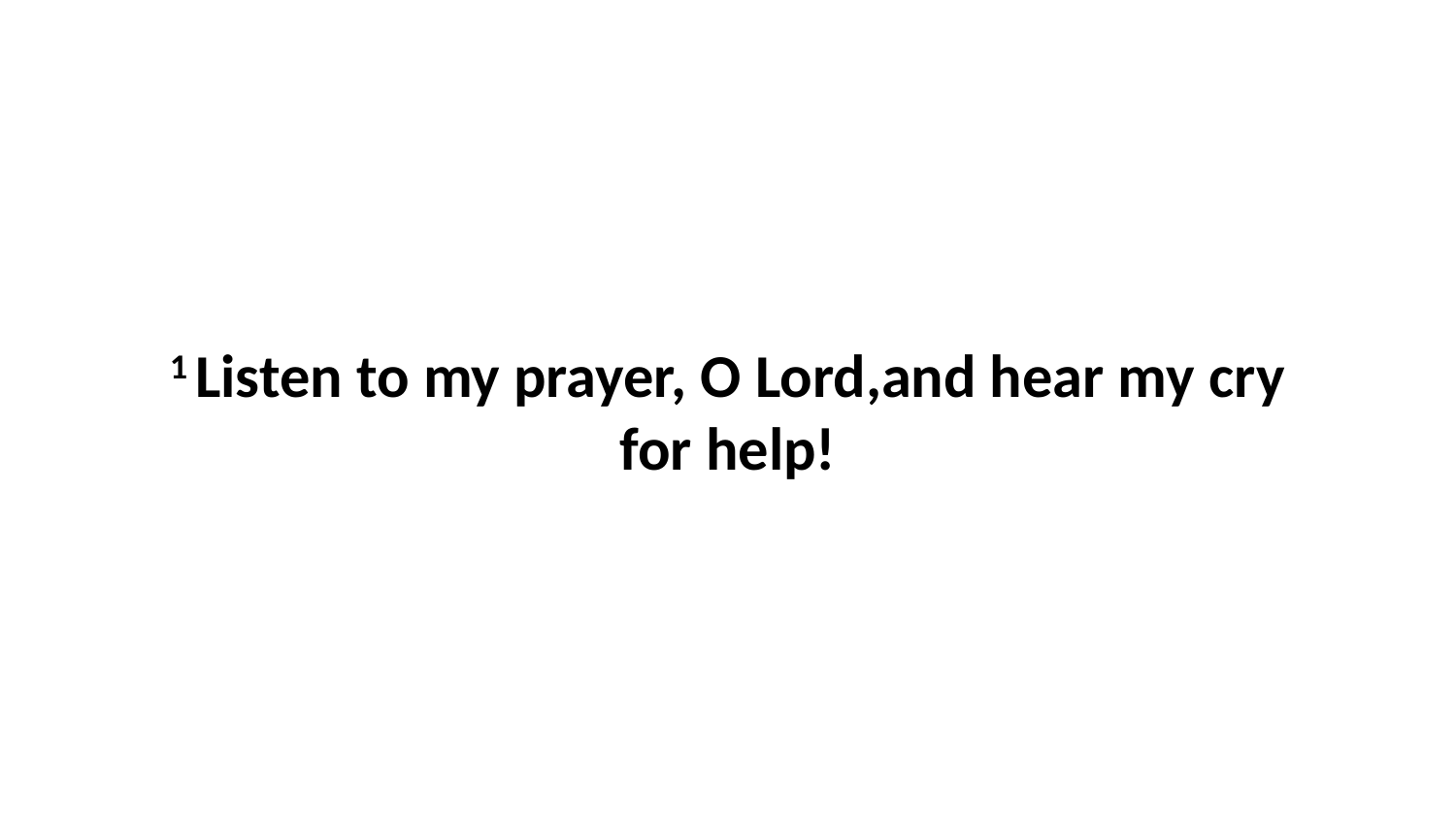

1 Listen to my prayer, O Lord,and hear my cry for help!